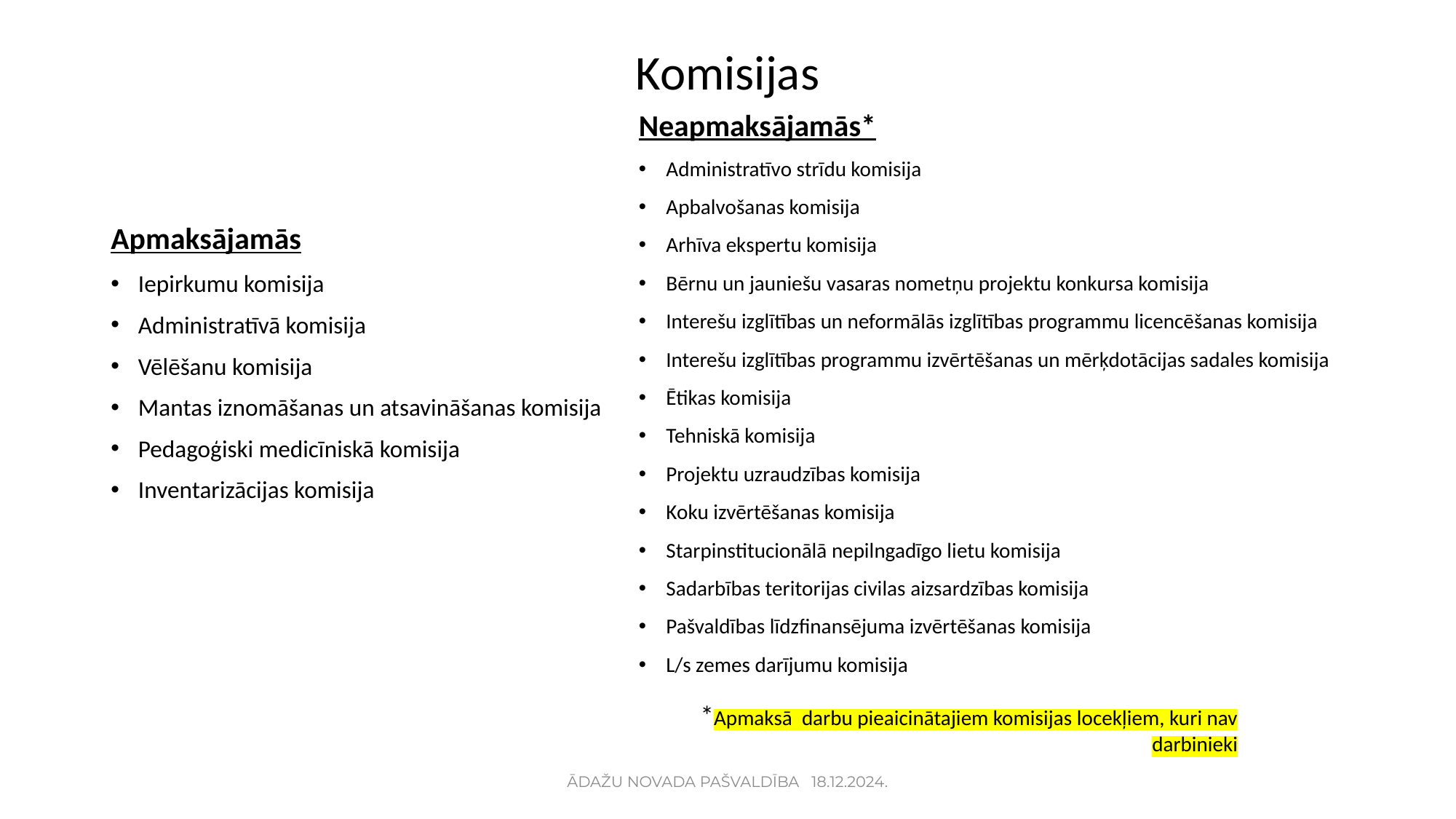

# Komisijas
Neapmaksājamās*
Administratīvo strīdu komisija
Apbalvošanas komisija
Arhīva ekspertu komisija
Bērnu un jauniešu vasaras nometņu projektu konkursa komisija
Interešu izglītības un neformālās izglītības programmu licencēšanas komisija
Interešu izglītības programmu izvērtēšanas un mērķdotācijas sadales komisija
Ētikas komisija
Tehniskā komisija
Projektu uzraudzības komisija
Koku izvērtēšanas komisija
Starpinstitucionālā nepilngadīgo lietu komisija
Sadarbības teritorijas civilas aizsardzības komisija
Pašvaldības līdzfinansējuma izvērtēšanas komisija
L/s zemes darījumu komisija
Apmaksājamās
Iepirkumu komisija
Administratīvā komisija
Vēlēšanu komisija
Mantas iznomāšanas un atsavināšanas komisija
Pedagoģiski medicīniskā komisija
Inventarizācijas komisija
*Apmaksā  darbu pieaicinātajiem komisijas locekļiem, kuri nav darbinieki
ĀDAŽU NOVADA PAŠVALDĪBA   18.12.2024.